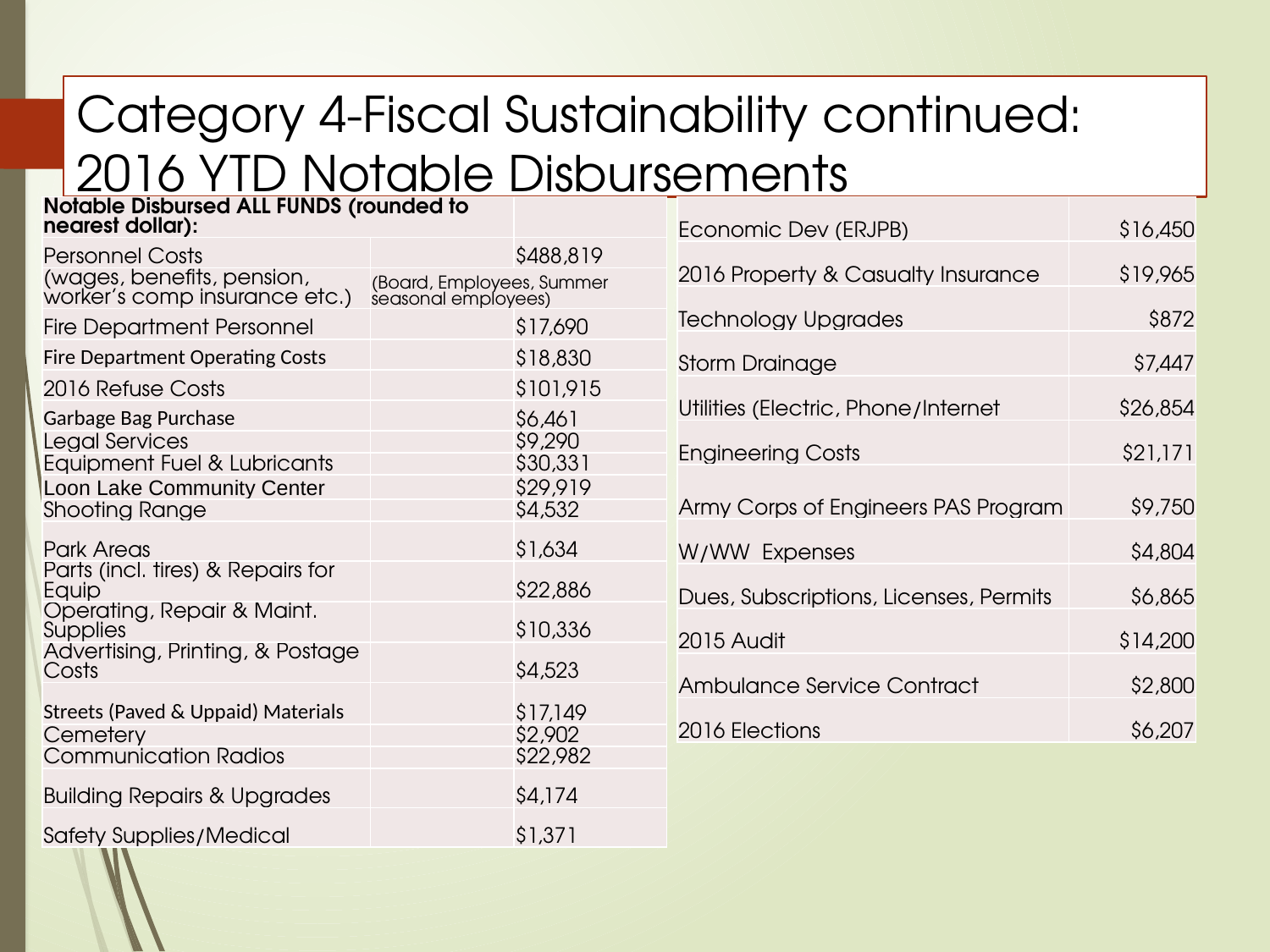

# Category 4-Fiscal Sustainability continued: 2016 YTD Notable Disbursements
| Economic Dev (ERJPB) | $16,450 |
| --- | --- |
| 2016 Property & Casualty Insurance | $19,965 |
| Technology Upgrades | $872 |
| Storm Drainage | $7,447 |
| Utilities (Electric, Phone/Internet | $26,854 |
| Engineering Costs | $21,171 |
| Army Corps of Engineers PAS Program | $9,750 |
| W/WW Expenses | $4,804 |
| Dues, Subscriptions, Licenses, Permits | $6,865 |
| 2015 Audit | $14,200 |
| Ambulance Service Contract | $2,800 |
| 2016 Elections | $6,207 |
| Notable Disbursed ALL FUNDS (rounded to nearest dollar): |  |  |
| --- | --- | --- |
| Personnel Costs |  | $488,819 |
| (wages, benefits, pension, worker’s comp insurance etc.) | (Board, Employees, Summer seasonal employees) |  |
| Fire Department Personnel |  | $17,690 |
| Fire Department Operating Costs |  | $18,830 |
| 2016 Refuse Costs |  | $101,915 |
| Garbage Bag Purchase |  | $6,461 |
| Legal Services |  | $9,290 |
| Equipment Fuel & Lubricants |  | $30,331 |
| Loon Lake Community Center |  | $29,919 |
| Shooting Range |  | $4,532 |
| Park Areas |  | $1,634 |
| Parts (incl. tires) & Repairs for Equip |  | $22,886 |
| Operating, Repair & Maint. Supplies |  | $10,336 |
| Advertising, Printing, & Postage Costs |  | $4,523 |
| Streets (Paved & Uppaid) Materials |  | $17,149 |
| Cemetery |  | $2,902 |
| Communication Radios |  | $22,982 |
| Building Repairs & Upgrades |  | $4,174 |
| Safety Supplies/Medical |  | $1,371 |